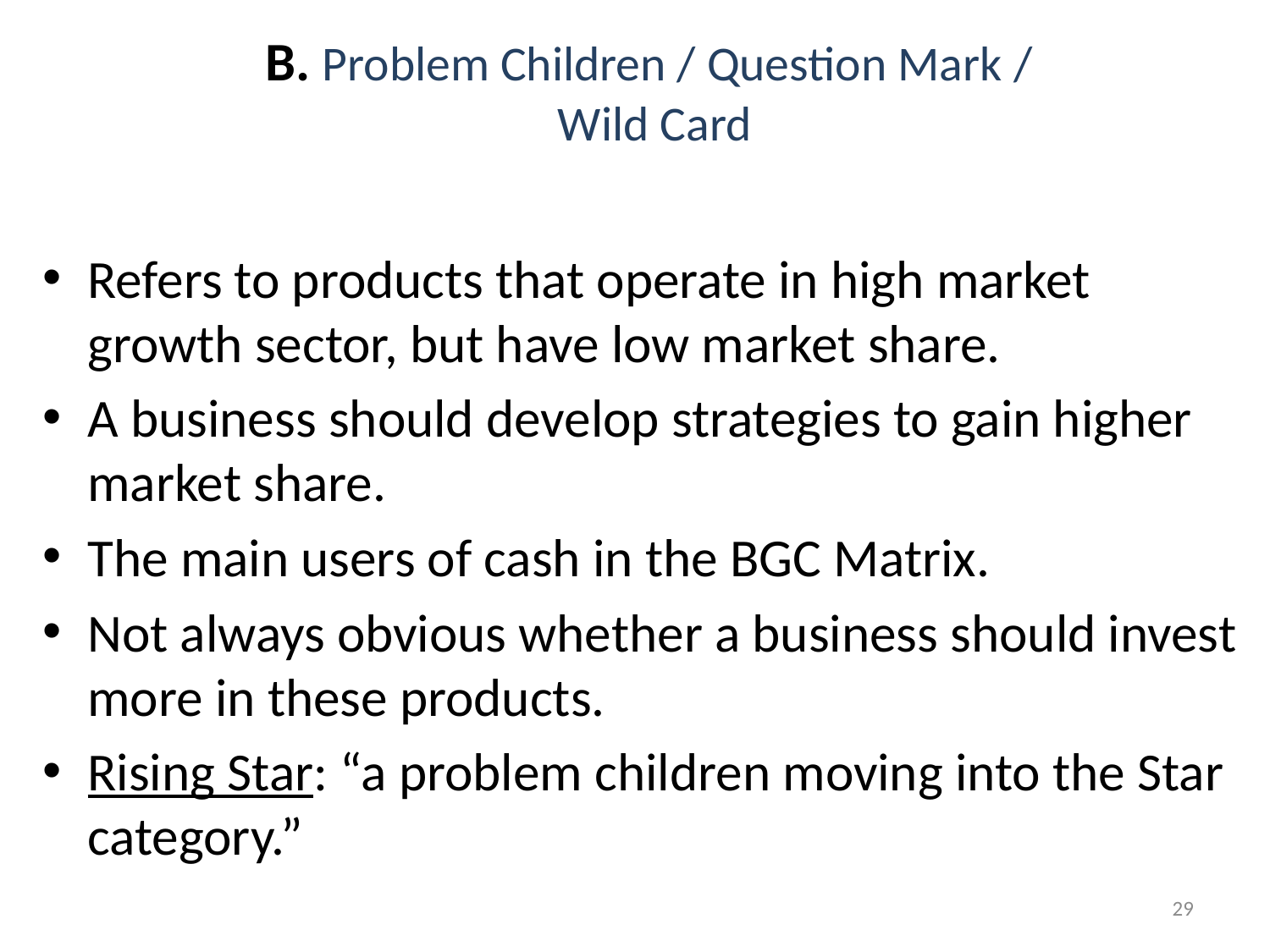

# B. Problem Children / Question Mark / Wild Card
Refers to products that operate in high market growth sector, but have low market share.
A business should develop strategies to gain higher market share.
The main users of cash in the BGC Matrix.
Not always obvious whether a business should invest more in these products.
Rising Star: “a problem children moving into the Star category.”
29